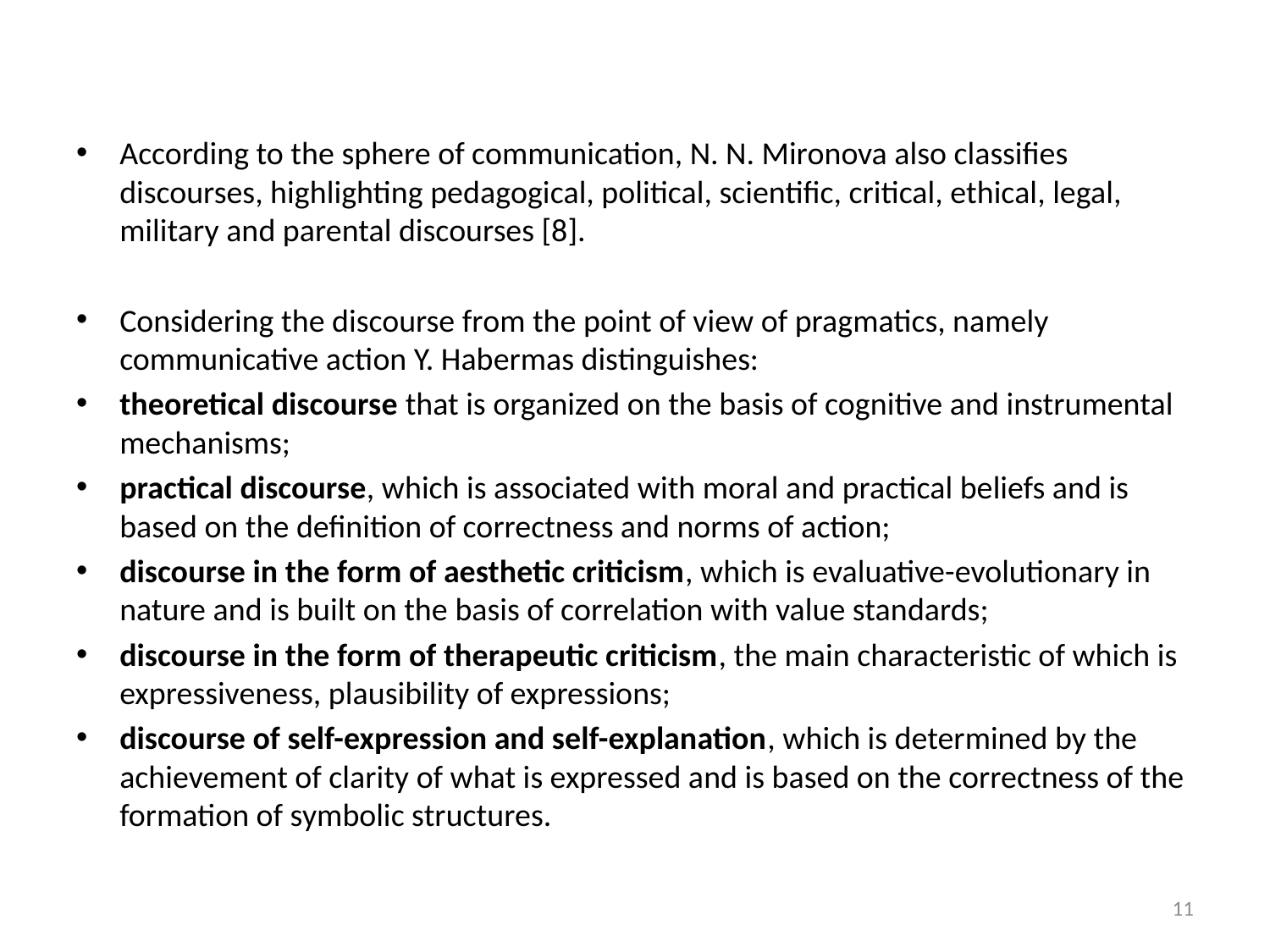

According to the sphere of communication, N. N. Mironova also classifies discourses, highlighting pedagogical, political, scientific, critical, ethical, legal, military and parental discourses [8].

Considering the discourse from the point of view of pragmatics, namely communicative action Y. Habermas distinguishes:
theoretical discourse that is organized on the basis of cognitive and instrumental mechanisms;
practical discourse, which is associated with moral and practical beliefs and is based on the definition of correctness and norms of action;
discourse in the form of aesthetic criticism, which is evaluative-evolutionary in nature and is built on the basis of correlation with value standards;
discourse in the form of therapeutic criticism, the main characteristic of which is expressiveness, plausibility of expressions;
discourse of self-expression and self-explanation, which is determined by the achievement of clarity of what is expressed and is based on the correctness of the formation of symbolic structures.

11